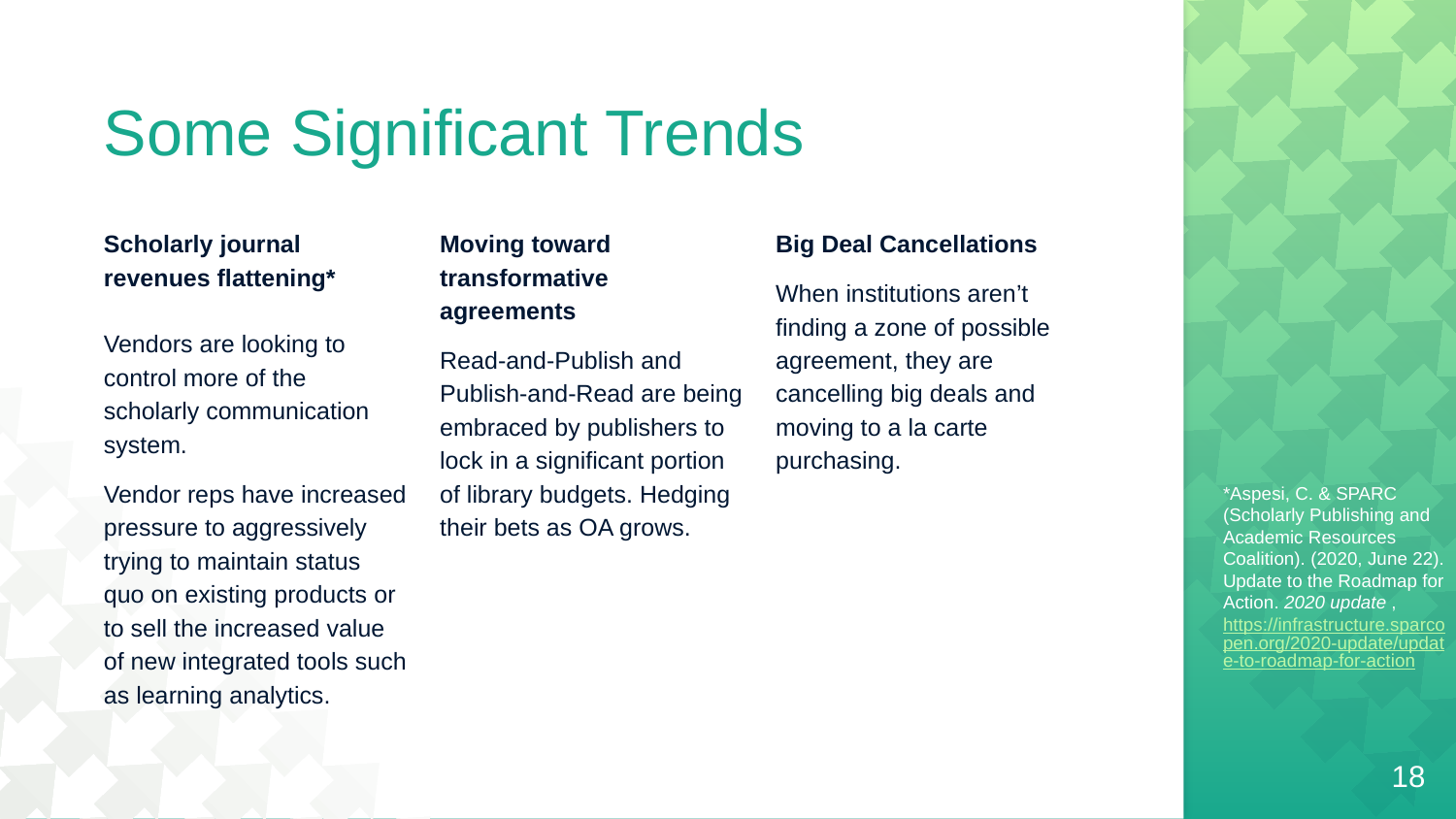

# Some Significant Trends
Scholarly journal revenues flattening*

Vendors are looking to control more of the scholarly communication system.
Vendor reps have increased pressure to aggressively trying to maintain status quo on existing products or to sell the increased value of new integrated tools such as learning analytics.
Moving toward transformative agreements
Read-and-Publish and Publish-and-Read are being embraced by publishers to lock in a significant portion of library budgets. Hedging their bets as OA grows.
Big Deal Cancellations
When institutions aren’t finding a zone of possible agreement, they are cancelling big deals and moving to a la carte purchasing.

*Aspesi, C. & SPARC (Scholarly Publishing and Academic Resources Coalition). (2020, June 22). Update to the Roadmap for Action. 2020 update , https://infrastructure.sparcopen.org/2020-update/update-to-roadmap-for-action
18